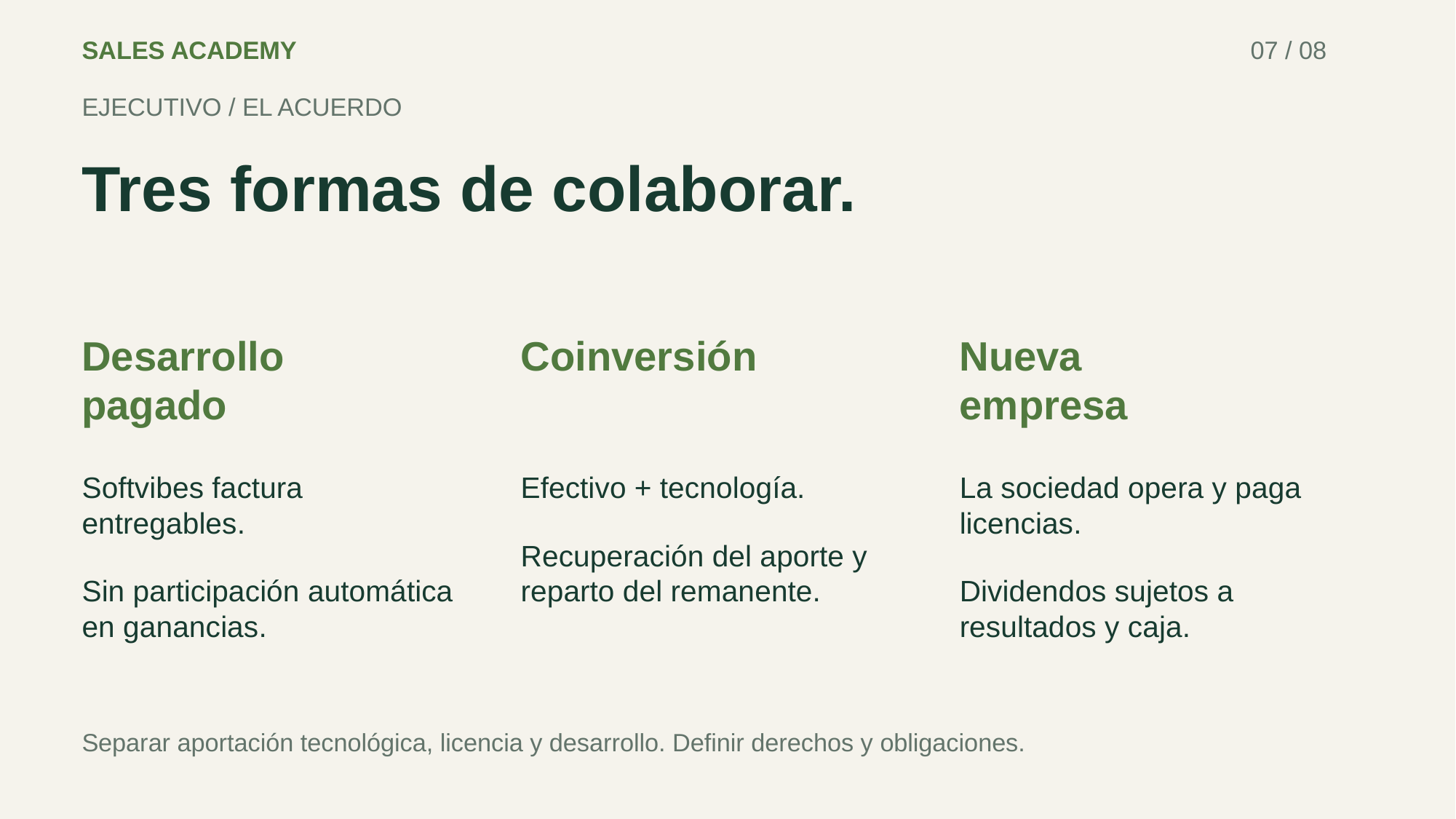

SALES ACADEMY
07 / 08
EJECUTIVO / EL ACUERDO
Tres formas de colaborar.
Desarrollo
pagado
Coinversión
Nueva
empresa
Softvibes factura entregables.

Sin participación automática en ganancias.
Efectivo + tecnología.

Recuperación del aporte y reparto del remanente.
La sociedad opera y paga licencias.

Dividendos sujetos a resultados y caja.
Separar aportación tecnológica, licencia y desarrollo. Definir derechos y obligaciones.